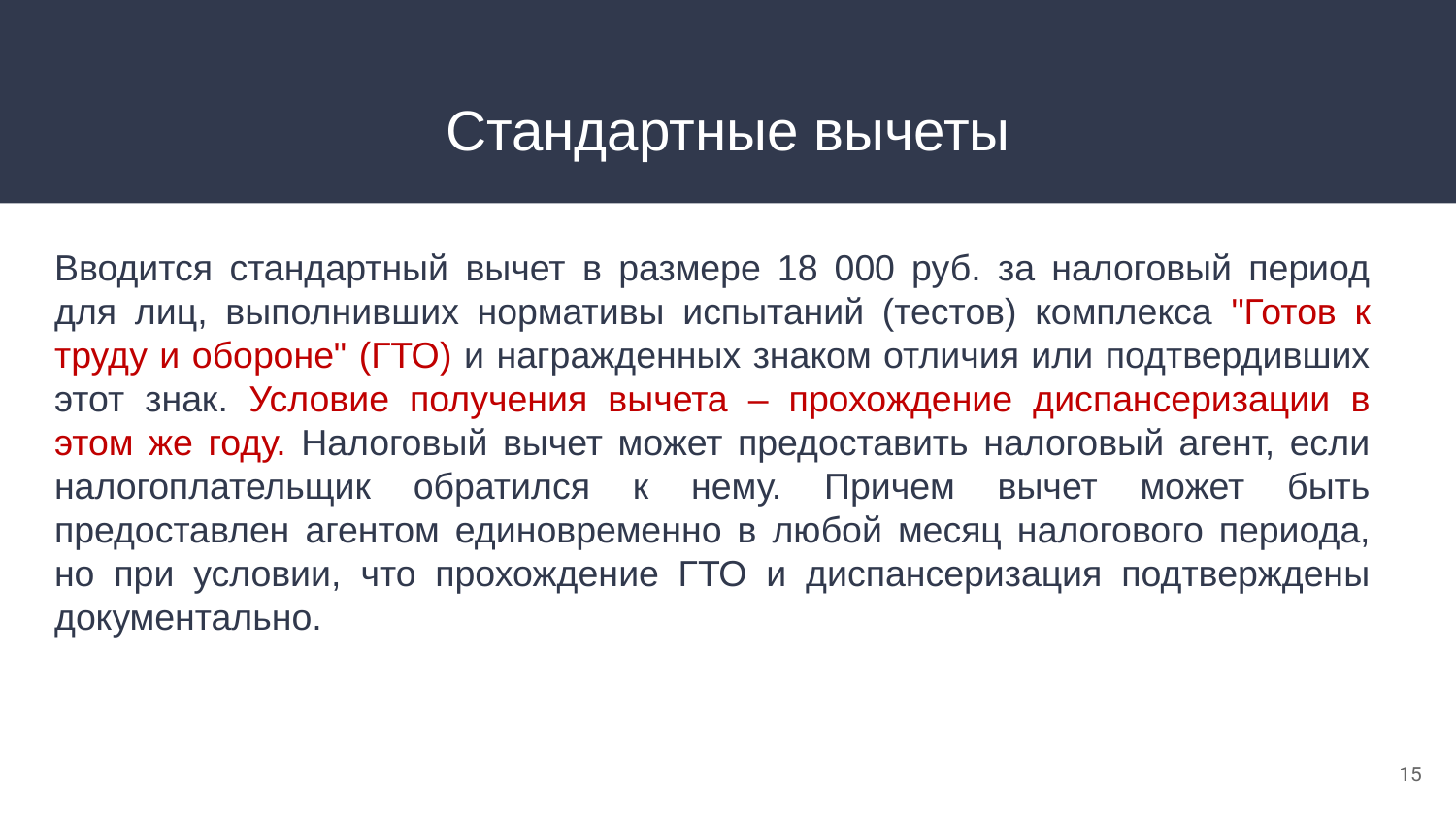

# Стандартные вычеты
Вводится стандартный вычет в размере 18 000 руб. за налоговый период для лиц, выполнивших нормативы испытаний (тестов) комплекса "Готов к труду и обороне" (ГТО) и награжденных знаком отличия или подтвердивших этот знак. Условие получения вычета – прохождение диспансеризации в этом же году. Налоговый вычет может предоставить налоговый агент, если налогоплательщик обратился к нему. Причем вычет может быть предоставлен агентом единовременно в любой месяц налогового периода, но при условии, что прохождение ГТО и диспансеризация подтверждены документально.
15